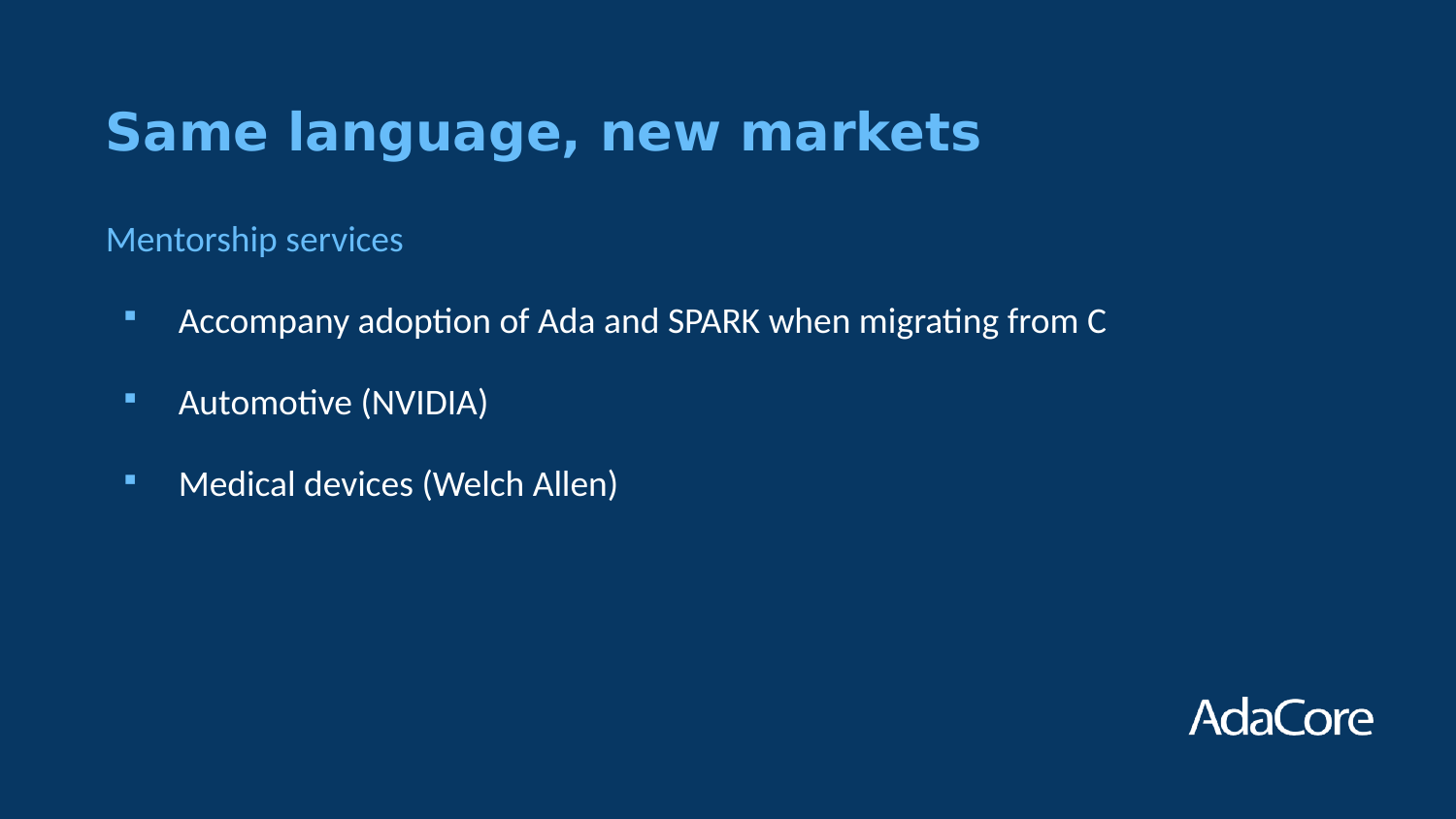

Same language, new markets
Mentorship services
Accompany adoption of Ada and SPARK when migrating from C
Automotive (NVIDIA)
Medical devices (Welch Allen)